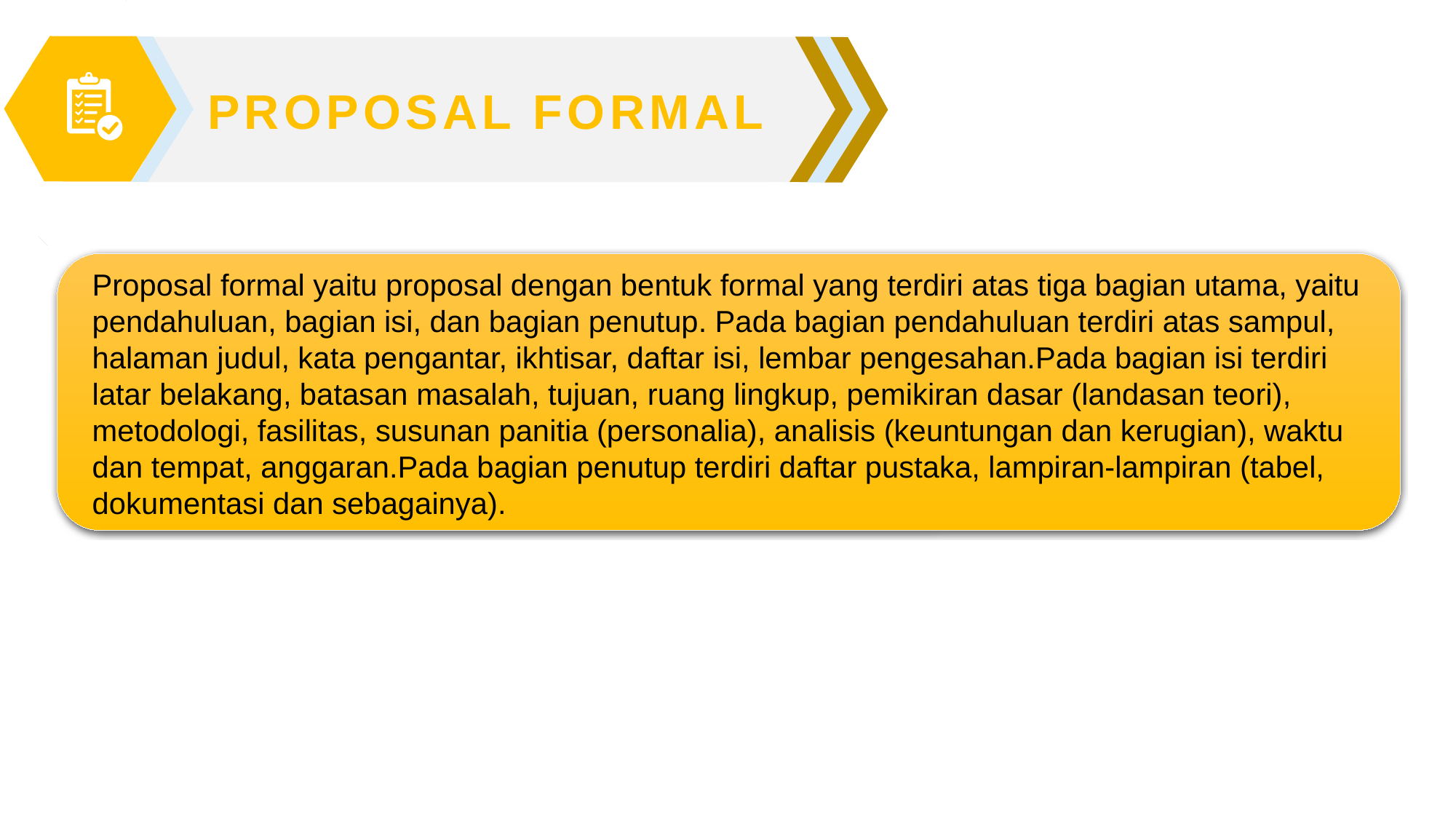

PROPOSAL FORMAL

Proposal formal yaitu proposal dengan bentuk formal yang terdiri atas tiga bagian utama, yaitu pendahuluan, bagian isi, dan bagian penutup. Pada bagian pendahuluan terdiri atas sampul, halaman judul, kata pengantar, ikhtisar, daftar isi, lembar pengesahan.Pada bagian isi terdiri latar belakang, batasan masalah, tujuan, ruang lingkup, pemikiran dasar (landasan teori), metodologi, fasilitas, susunan panitia (personalia), analisis (keuntungan dan kerugian), waktu dan tempat, anggaran.Pada bagian penutup terdiri daftar pustaka, lampiran-lampiran (tabel, dokumentasi dan sebagainya).